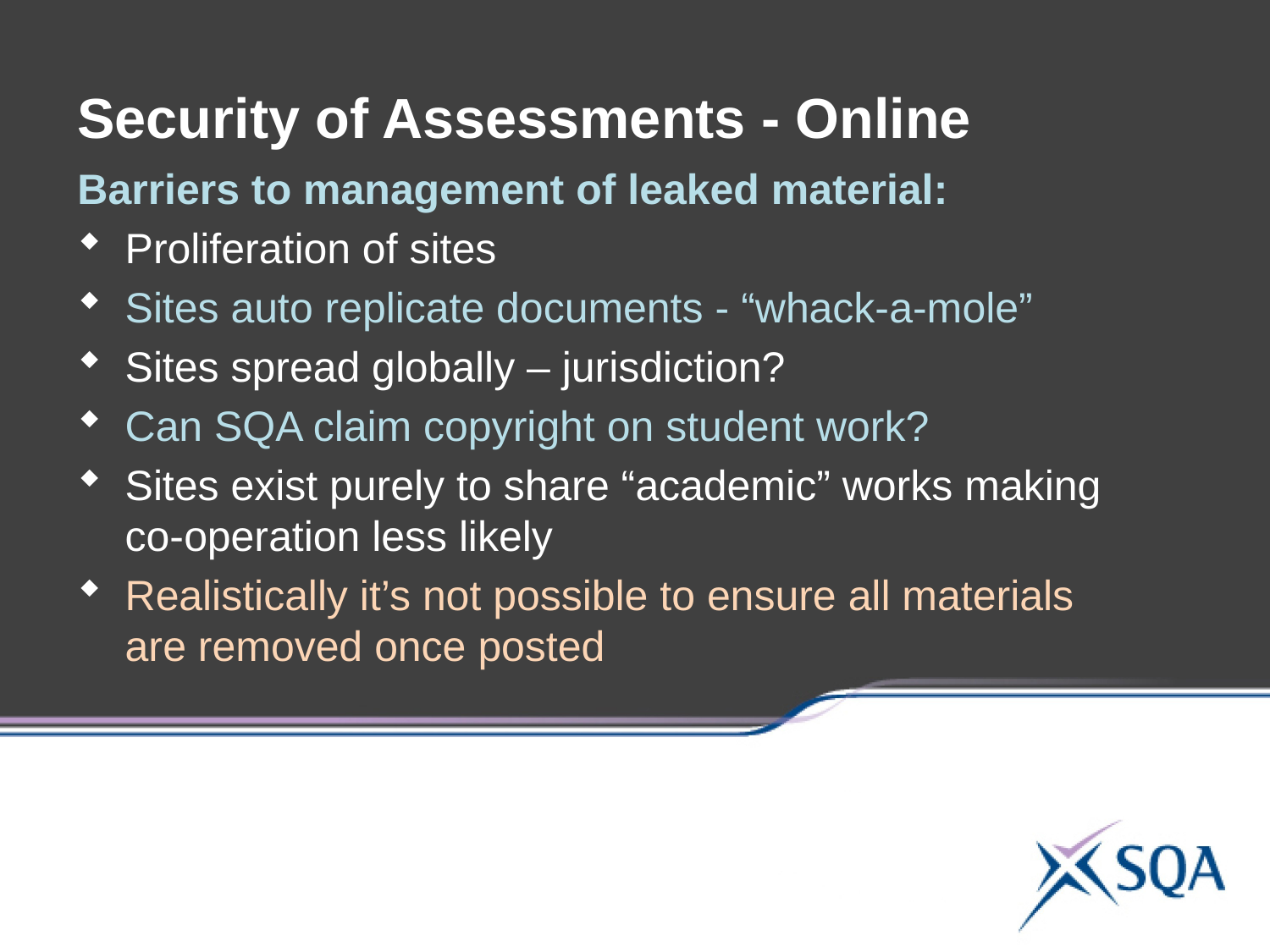

Security of Assessments - Online
Barriers to management of leaked material:
Proliferation of sites
Sites auto replicate documents - “whack-a-mole”
Sites spread globally – jurisdiction?
Can SQA claim copyright on student work?
Sites exist purely to share “academic” works making co-operation less likely
Realistically it’s not possible to ensure all materials are removed once posted